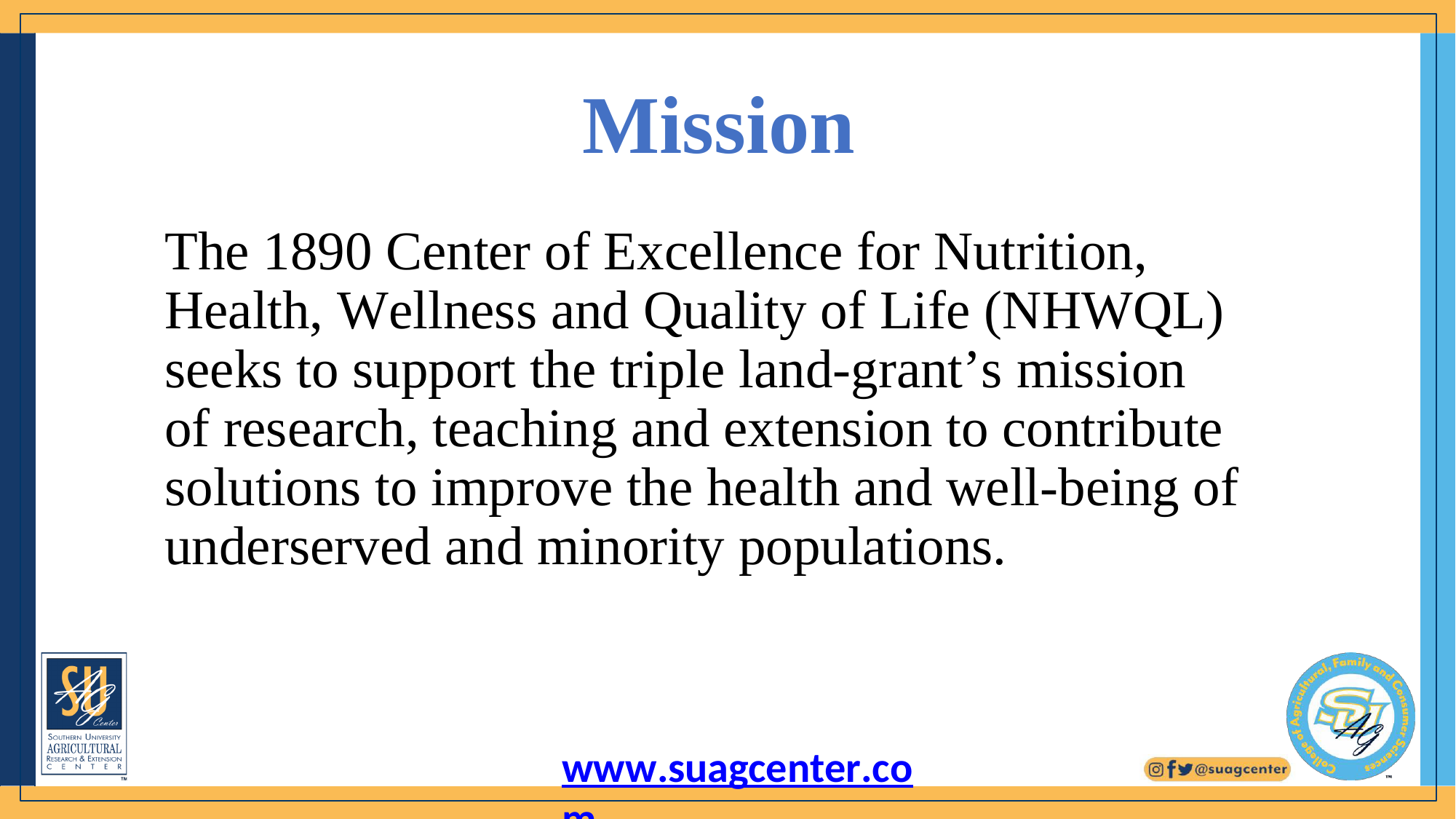

# Mission
The 1890 Center of Excellence for Nutrition, Health, Wellness and Quality of Life (NHWQL) seeks to support the triple land-grant’s mission of research, teaching and extension to contribute solutions to improve the health and well-being of underserved and minority populations.
www.suagcenter.com